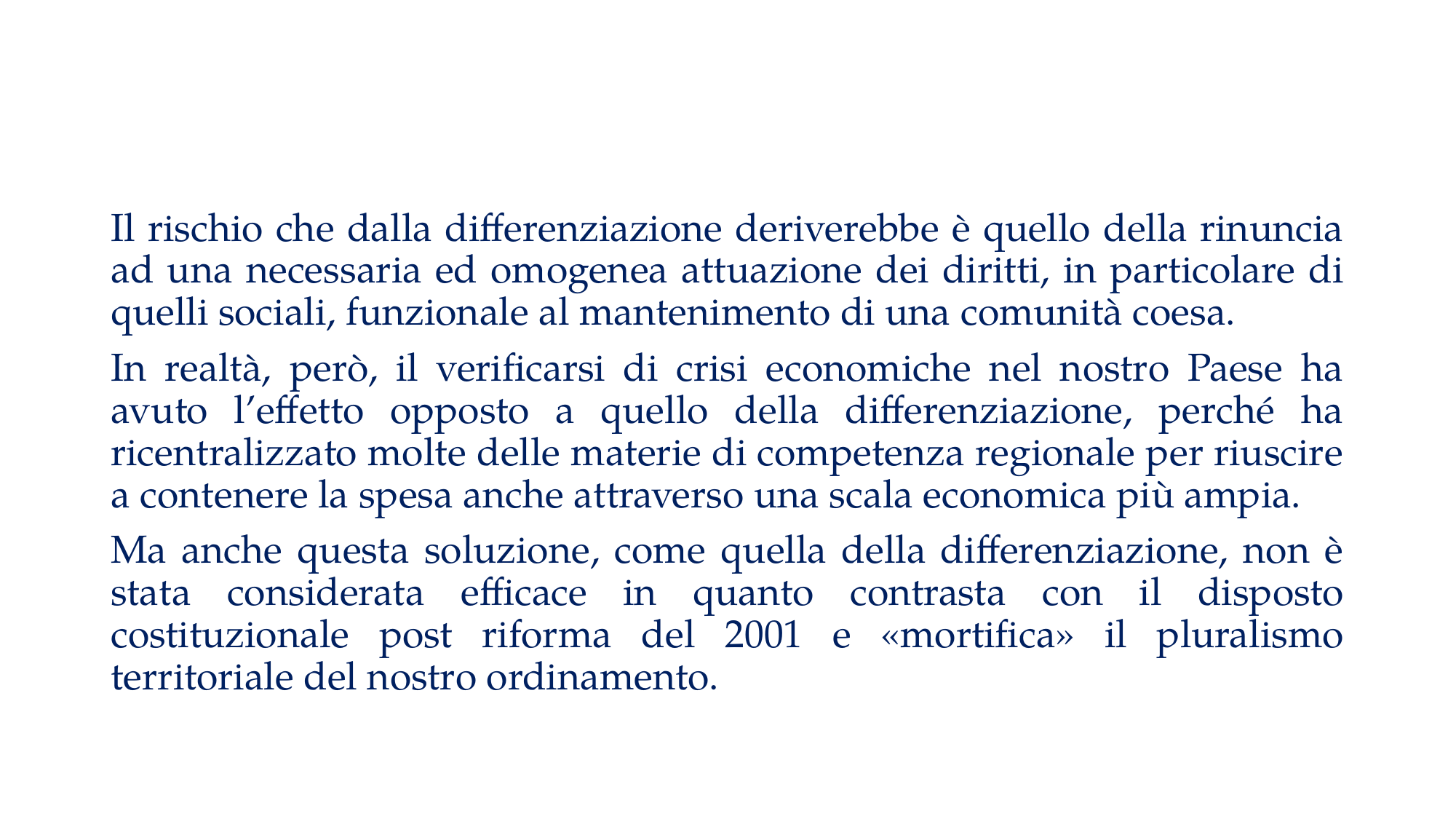

Il rischio che dalla differenziazione deriverebbe è quello della rinuncia ad una necessaria ed omogenea attuazione dei diritti, in particolare di quelli sociali, funzionale al mantenimento di una comunità coesa.
In realtà, però, il verificarsi di crisi economiche nel nostro Paese ha avuto l’effetto opposto a quello della differenziazione, perché ha ricentralizzato molte delle materie di competenza regionale per riuscire a contenere la spesa anche attraverso una scala economica più ampia.
Ma anche questa soluzione, come quella della differenziazione, non è stata considerata efficace in quanto contrasta con il disposto costituzionale post riforma del 2001 e «mortifica» il pluralismo territoriale del nostro ordinamento.